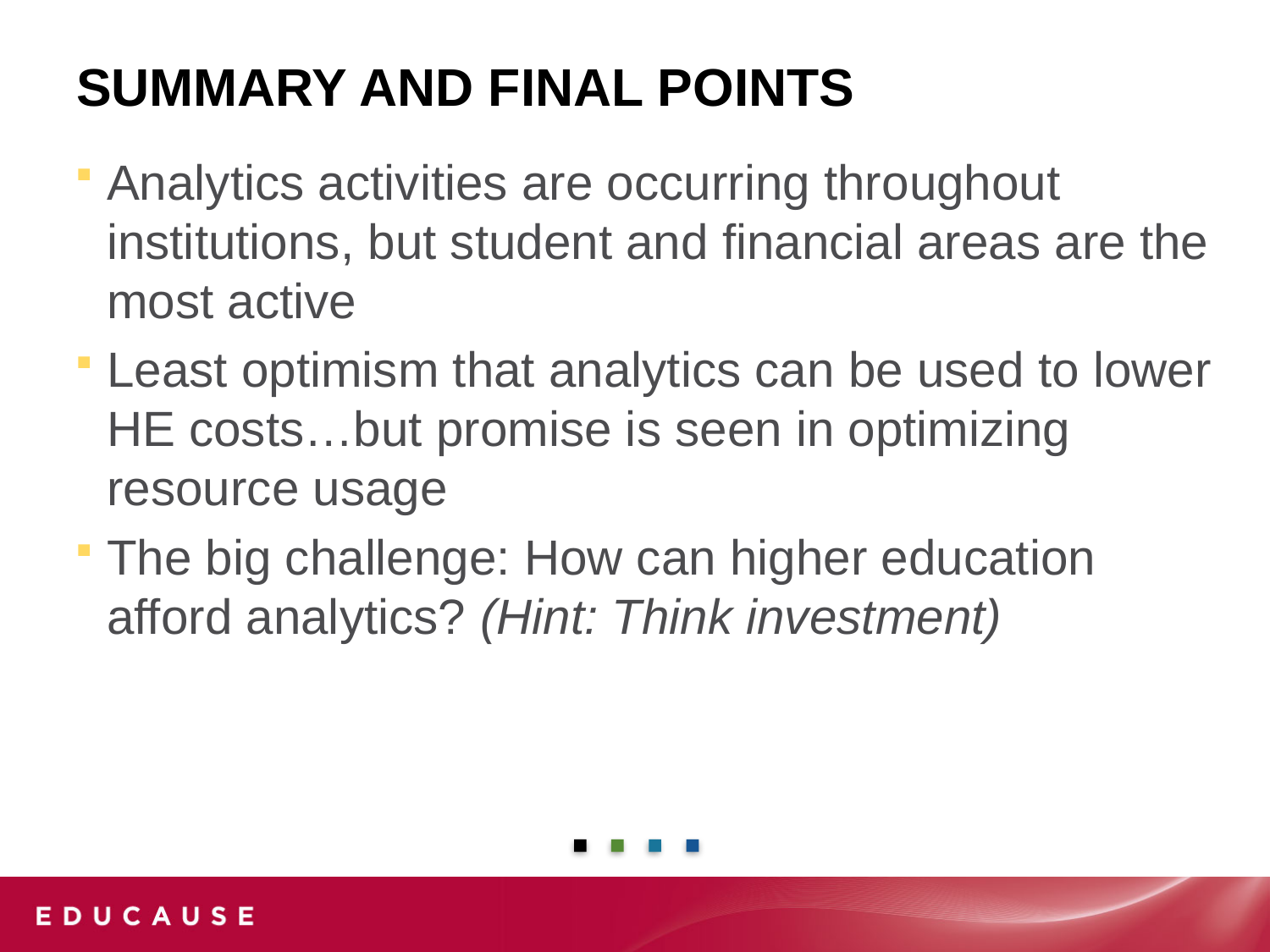

# Summary and final points
Analytics activities are occurring throughout institutions, but student and financial areas are the most active
Least optimism that analytics can be used to lower HE costs…but promise is seen in optimizing resource usage
The big challenge: How can higher education afford analytics? (Hint: Think investment)